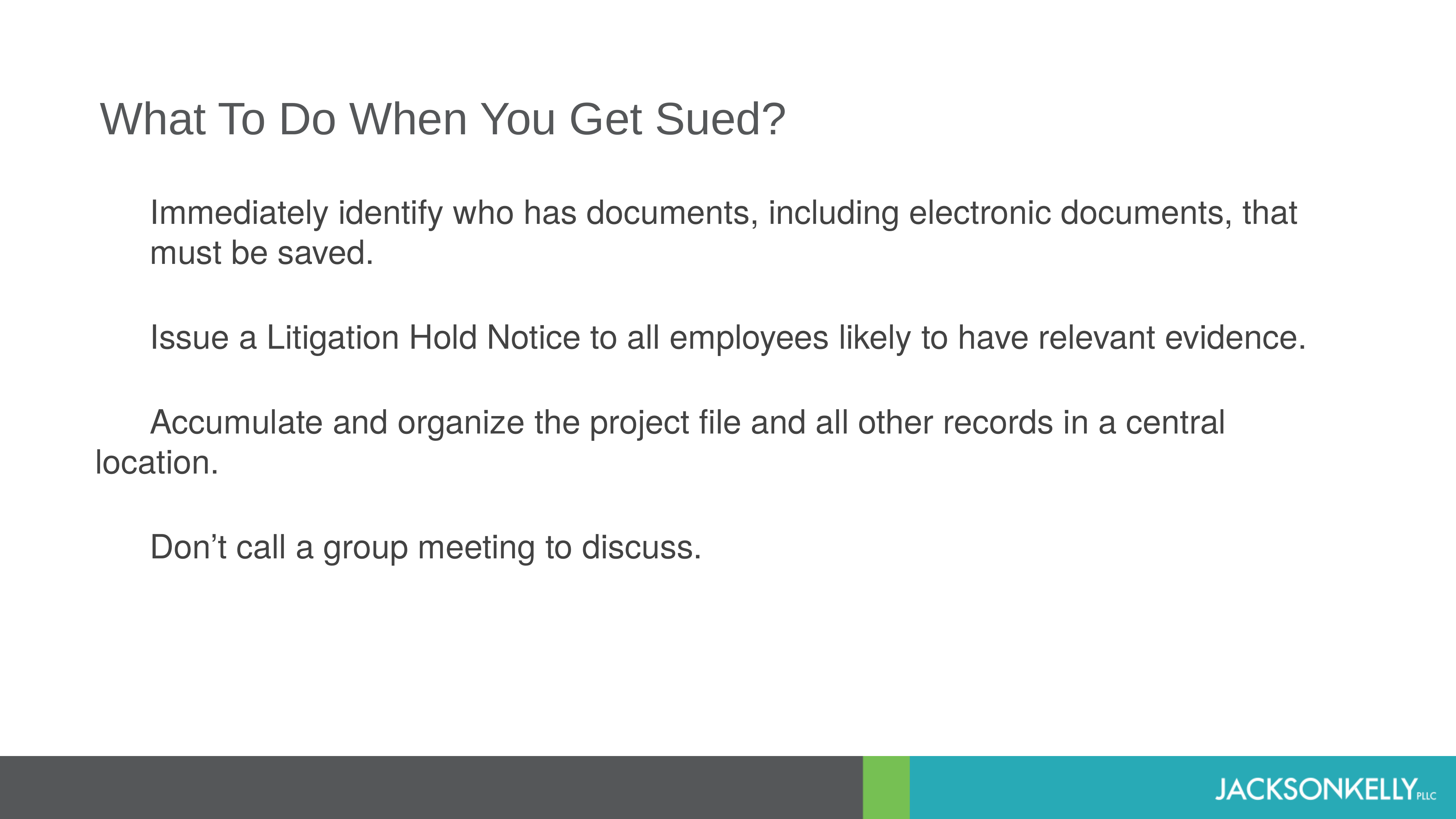

What To Do When You Get Sued?
	Immediately identify who has documents, including electronic documents, that 	must be saved.
	Issue a Litigation Hold Notice to all employees likely to have relevant evidence.
	Accumulate and organize the project file and all other records in a central 	location.
	Don’t call a group meeting to discuss.